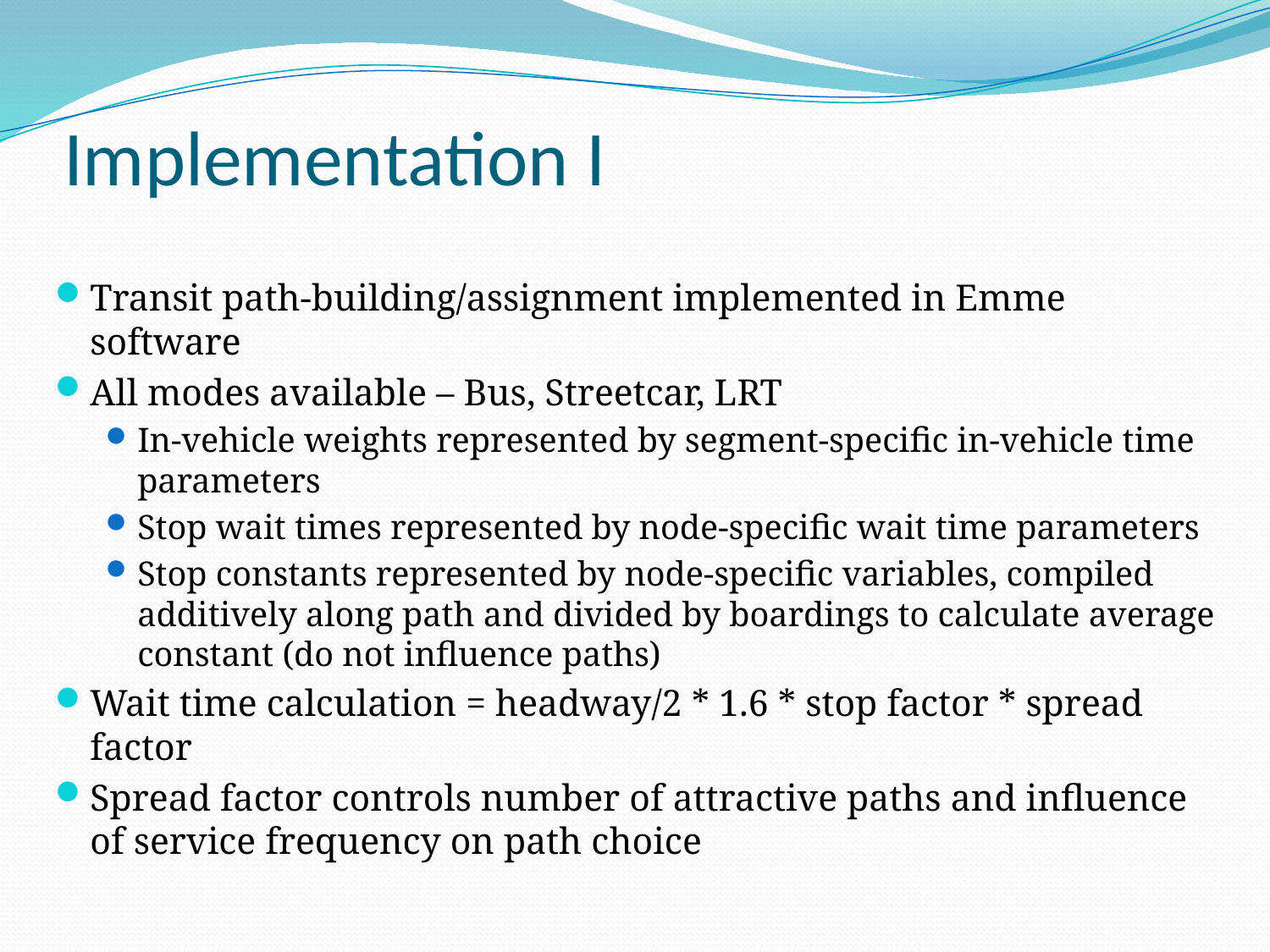

# Implementation I
Transit path-building/assignment implemented in Emme software
All modes available – Bus, Streetcar, LRT
In-vehicle weights represented by segment-specific in-vehicle time parameters
Stop wait times represented by node-specific wait time parameters
Stop constants represented by node-specific variables, compiled additively along path and divided by boardings to calculate average constant (do not influence paths)
Wait time calculation = headway/2 * 1.6 * stop factor * spread factor
Spread factor controls number of attractive paths and influence of service frequency on path choice